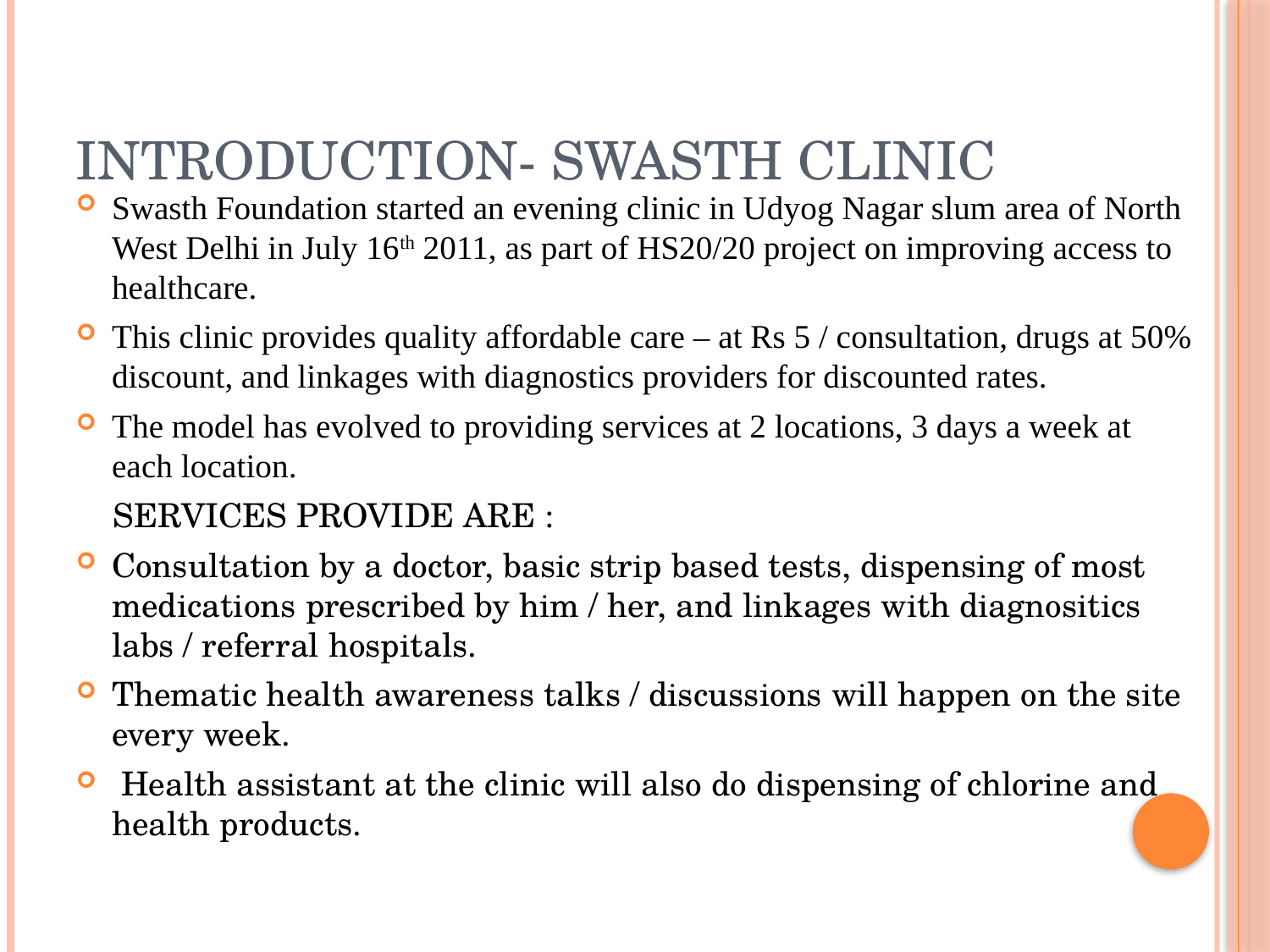

# Introduction- Swasth clinic
Swasth Foundation started an evening clinic in Udyog Nagar slum area of North West Delhi in July 16th 2011, as part of HS20/20 project on improving access to healthcare.
This clinic provides quality affordable care – at Rs 5 / consultation, drugs at 50% discount, and linkages with diagnostics providers for discounted rates.
The model has evolved to providing services at 2 locations, 3 days a week at each location.
    SERVICES PROVIDE ARE :
Consultation by a doctor, basic strip based tests, dispensing of most medications prescribed by him / her, and linkages with diagnositics labs / referral hospitals.
Thematic health awareness talks / discussions will happen on the site every week.
 Health assistant at the clinic will also do dispensing of chlorine and health products.